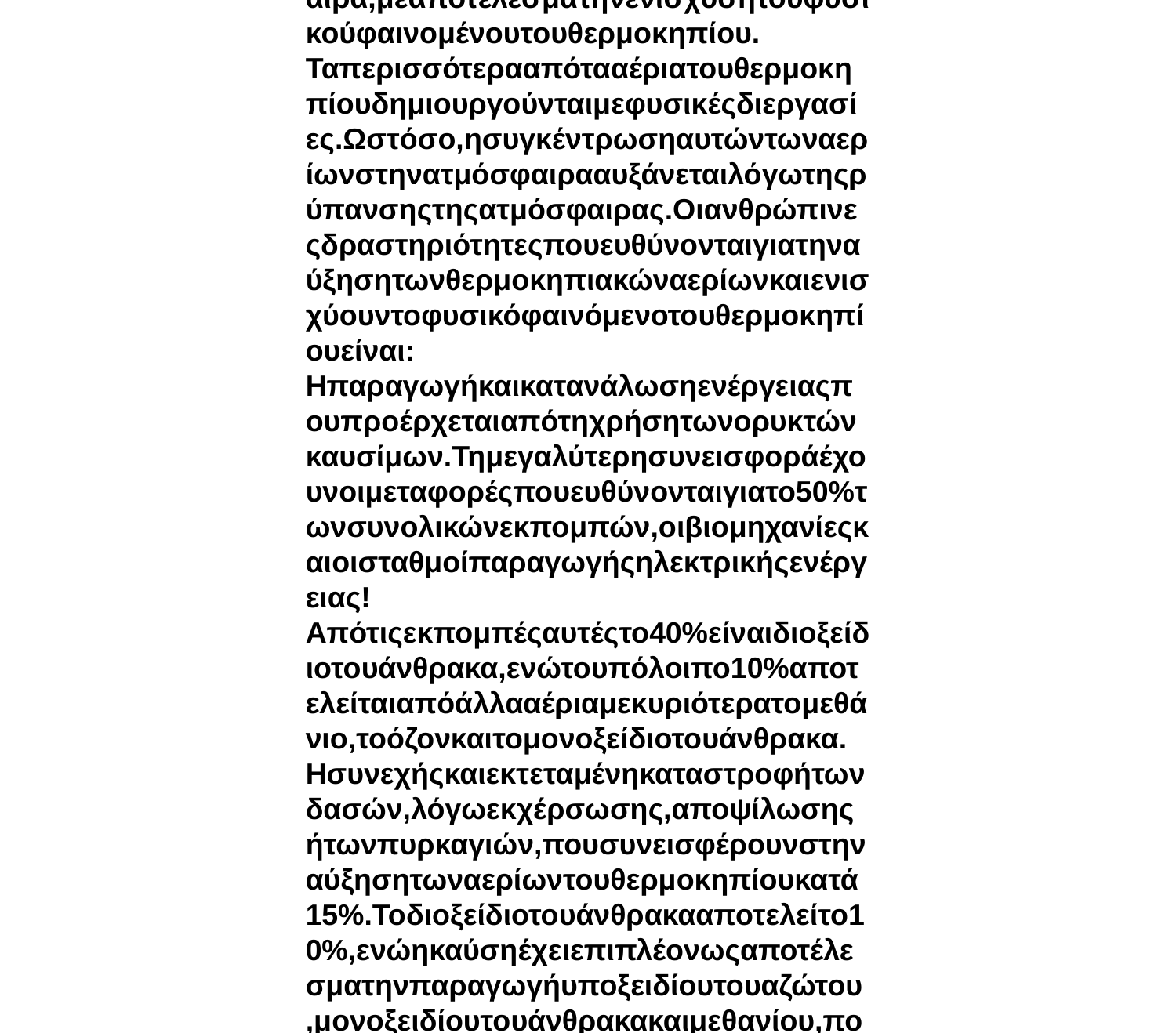

Ενίσχυση του φαινομένου του θερμοκηπίουΠολλέςαπότιςδραστηριότητεςτουανθρώπουσυντελούνστηναύξησητηςσυγκέντρωσηςτωνθερμοκηπιακώναερίων,καιεπομένωςστηναύξησητηςακτινοβολίας–θερμότηταςπουπαγιδεύεταιστηνατμόσφαιρα,μεαποτέλεσματηνενίσχυσητουφυσικούφαινομένουτουθερμοκηπίου.
Ταπερισσότερααπότααέριατουθερμοκηπίουδημιουργούνταιμεφυσικέςδιεργασίες.Ωστόσο,ησυγκέντρωσηαυτώντωναερίωνστηνατμόσφαιρααυξάνεταιλόγωτηςρύπανσηςτηςατμόσφαιρας.Οιανθρώπινεςδραστηριότητεςπουευθύνονταιγιατηναύξησητωνθερμοκηπιακώναερίωνκαιενισχύουντοφυσικόφαινόμενοτουθερμοκηπίουείναι:
Ηπαραγωγήκαικατανάλωσηενέργειαςπουπροέρχεταιαπότηχρήσητωνορυκτώνκαυσίμων.Τημεγαλύτερησυνεισφοράέχουνοιμεταφορέςπουευθύνονταιγιατο50%τωνσυνολικώνεκπομπών,οιβιομηχανίεςκαιοισταθμοίπαραγωγήςηλεκτρικήςενέργειας!Απότιςεκπομπέςαυτέςτο40%είναιδιοξείδιοτουάνθρακα,ενώτουπόλοιπο10%αποτελείταιαπόάλλααέριαμεκυριότερατομεθάνιο,τοόζονκαιτομονοξείδιοτουάνθρακα.
Ησυνεχήςκαιεκτεταμένηκαταστροφήτωνδασών,λόγωεκχέρσωσης,αποψίλωσηςήτωνπυρκαγιών,πουσυνεισφέρουνστηναύξησητωναερίωντουθερμοκηπίουκατά15%.Τοδιοξείδιοτουάνθρακααποτελείτο10%,ενώηκαύσηέχειεπιπλέονωςαποτέλεσματηνπαραγωγήυποξειδίουτουαζώτου,μονοξειδίουτουάνθρακακαιμεθανίου,πουαποτελούντουπόλοιπο5%.
Ηπαραγωγήκαιχρήσησυνθετικώνχημικώνουσιών,όπωςοιχλωροφθοράνθρακεςήταhalons.
Ηεντατικήγεωργίακαικτηνοτροφίαπουευθύνεταιγιατο15%τωνεκπομπών,μεκυριότερααέριατομεθάνιο,τουποξείδιοτουαζώτουκαιτοδιοξείδιοτουάνθρακα.